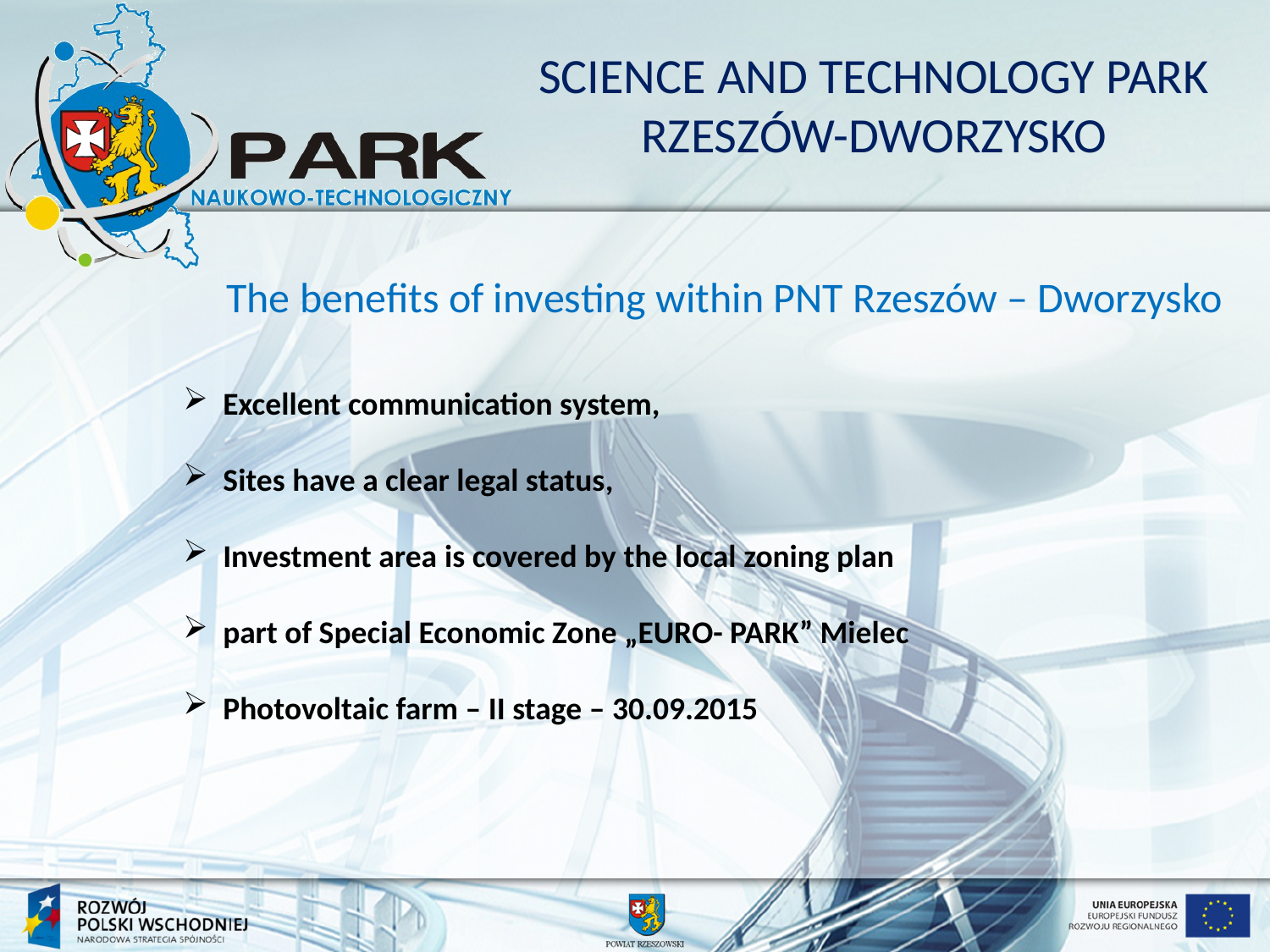

SCIENCE AND TECHNOLOGY PARK RZESZÓW-DWORZYSKO
 The benefits of investing within PNT Rzeszów – Dworzysko

Excellent communication system,

Sites have a clear legal status,

Investment area is covered by the local zoning plan

part of Special Economic Zone „EURO- PARK” Mielec

Photovoltaic farm – II stage – 30.09.2015